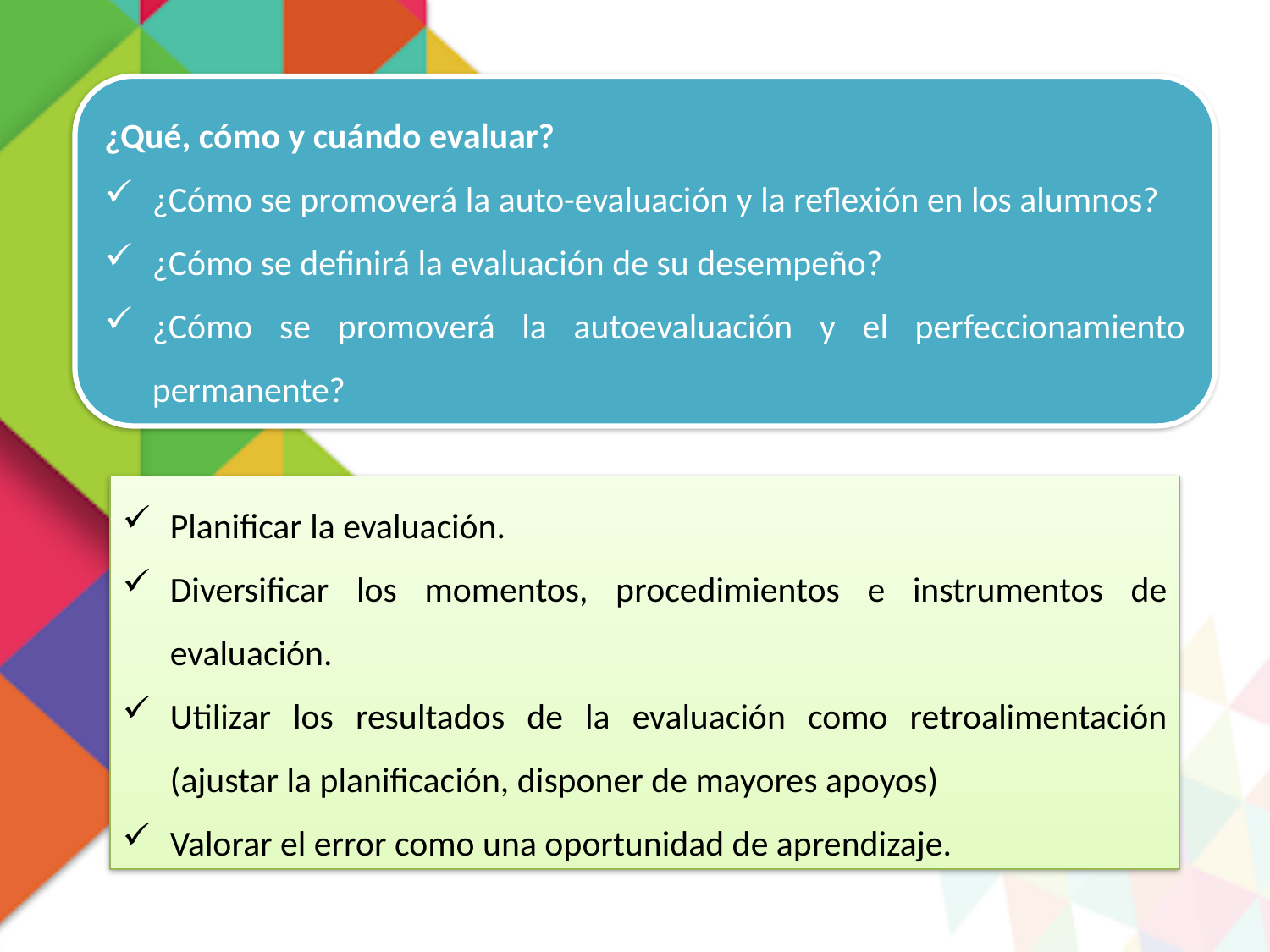

¿Qué, cómo y cuándo evaluar?
¿Cómo se promoverá la auto-evaluación y la reflexión en los alumnos?
¿Cómo se definirá la evaluación de su desempeño?
¿Cómo se promoverá la autoevaluación y el perfeccionamiento permanente?
Planificar la evaluación.
Diversificar los momentos, procedimientos e instrumentos de evaluación.
Utilizar los resultados de la evaluación como retroalimentación (ajustar la planificación, disponer de mayores apoyos)
Valorar el error como una oportunidad de aprendizaje.